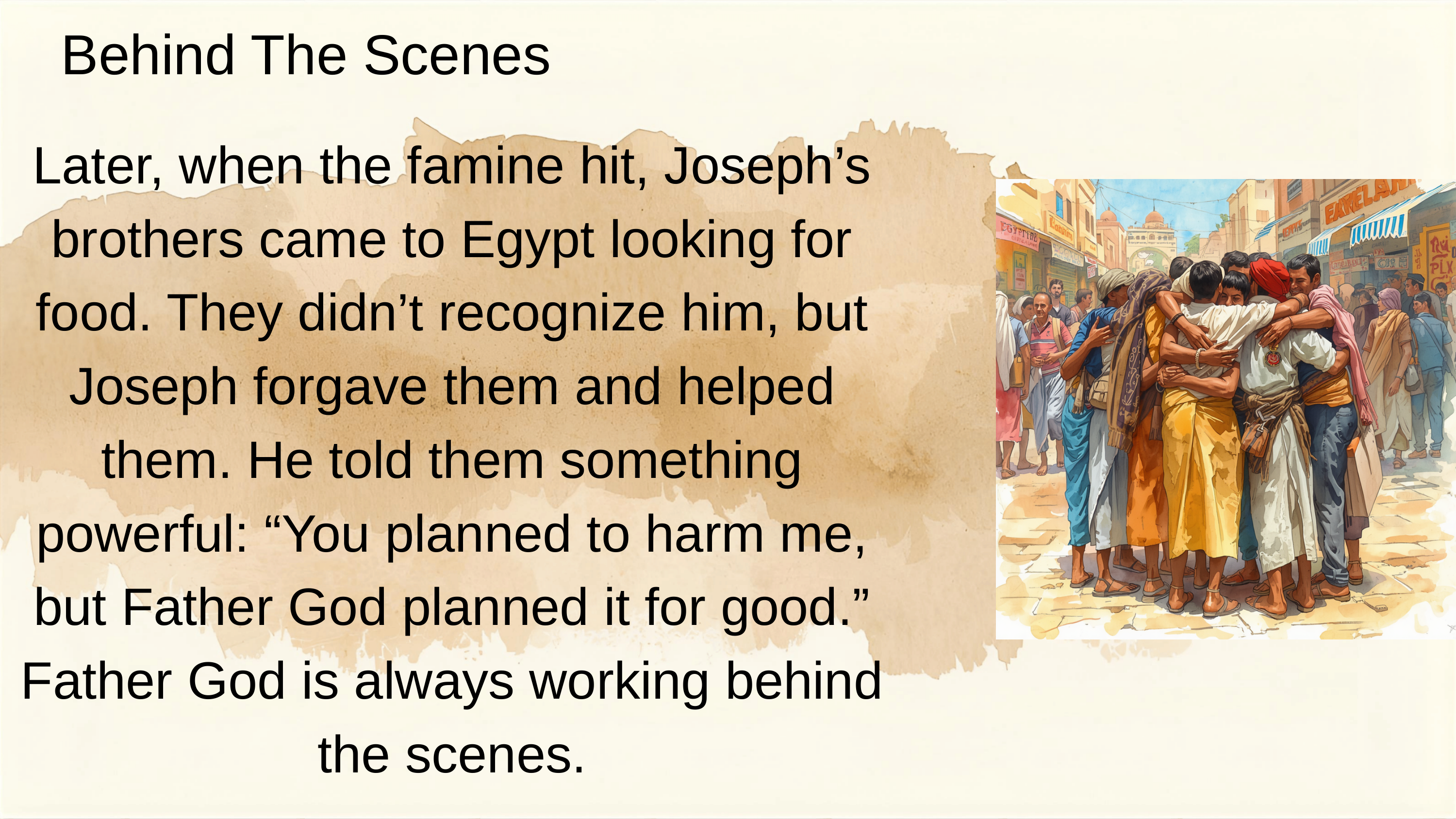

Behind The Scenes
Later, when the famine hit, Joseph’s brothers came to Egypt looking for food. They didn’t recognize him, but Joseph forgave them and helped them. He told them something powerful: “You planned to harm me, but Father God planned it for good.” Father God is always working behind the scenes.